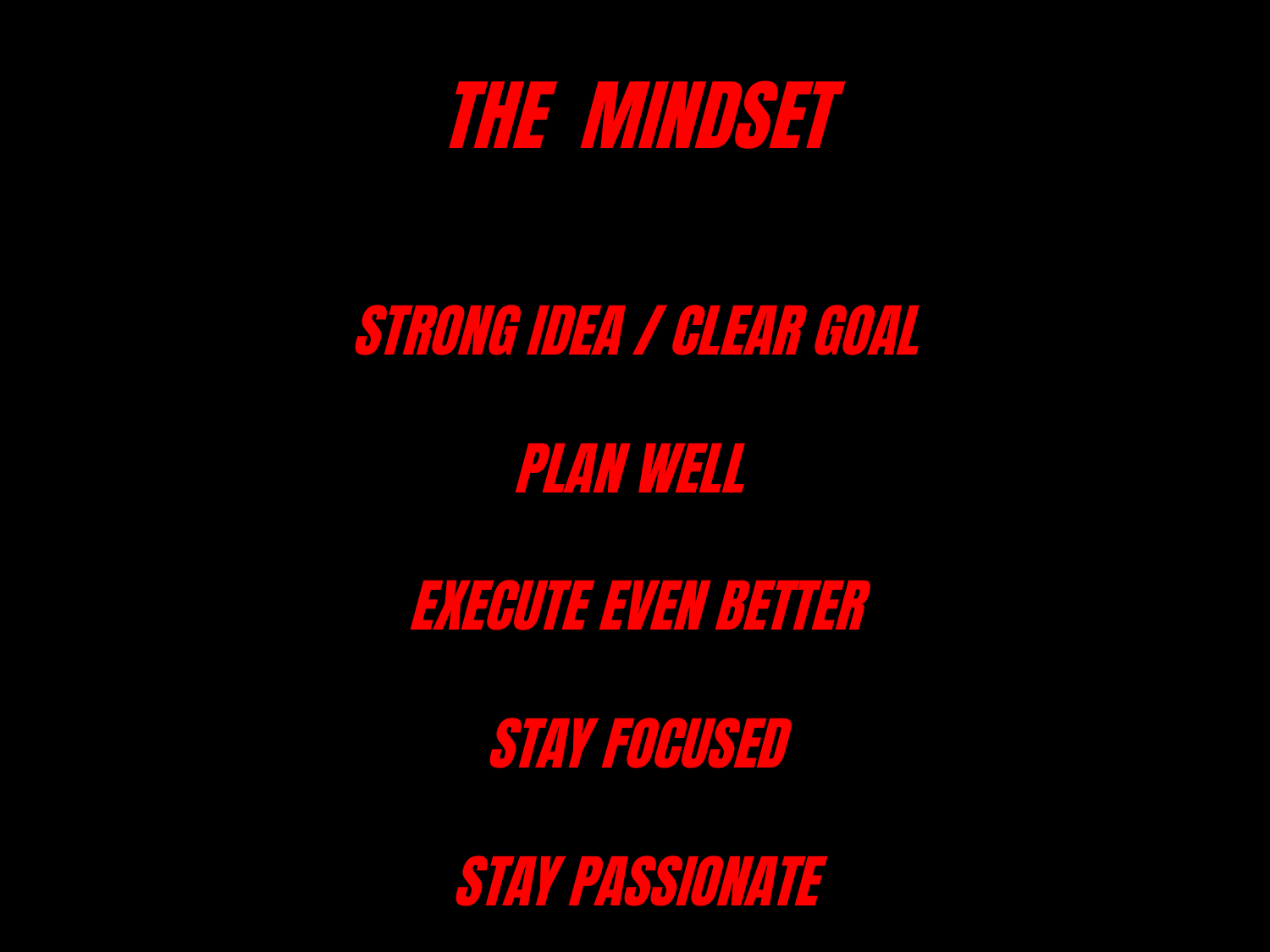

# THE  MINDSET

STRONG IDEA / CLEAR GOAL

PLAN WELL

EXECUTE EVEN BETTER

STAY FOCUSED

STAY PASSIONATE